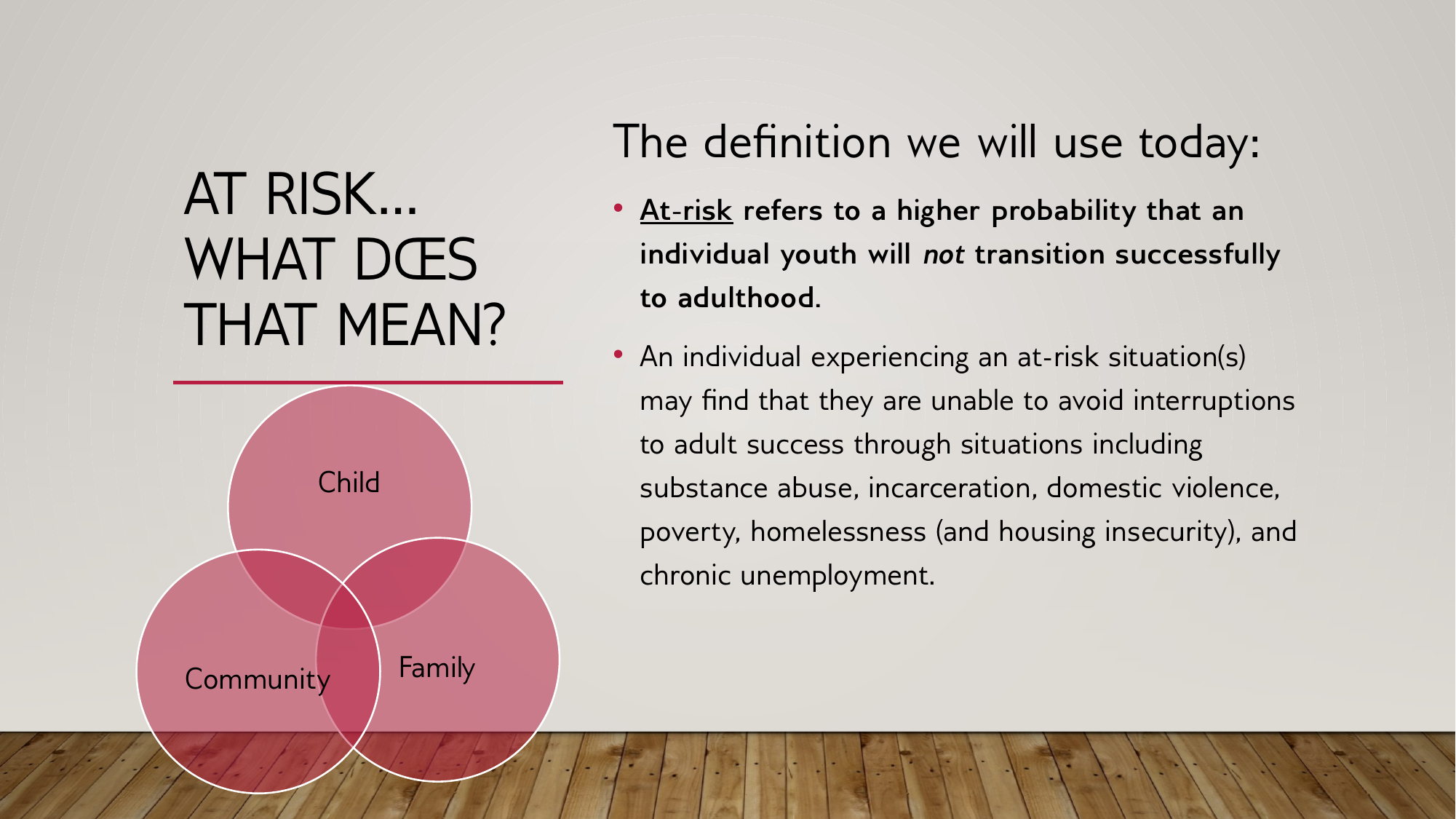

# At Risk… what does that mean?
The definition we will use today:
At-risk refers to a higher probability that an individual youth will not transition successfully to adulthood.
An individual experiencing an at-risk situation(s) may find that they are unable to avoid interruptions to adult success through situations including substance abuse, incarceration, domestic violence, poverty, homelessness (and housing insecurity), and chronic unemployment.

Child
Family
Community